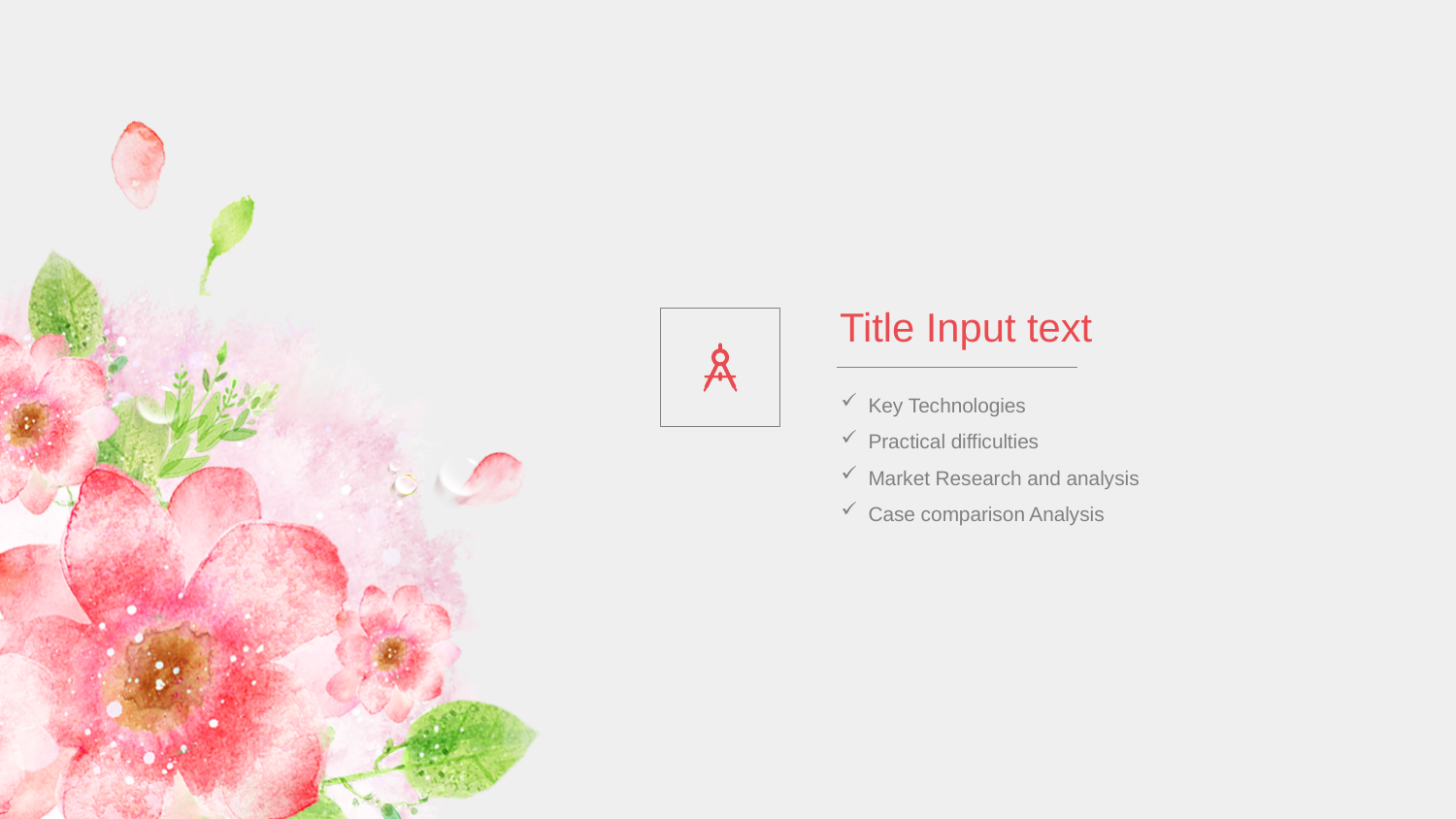

Title Input text

Key Technologies
Practical difficulties
Market Research and analysis
Case comparison Analysis